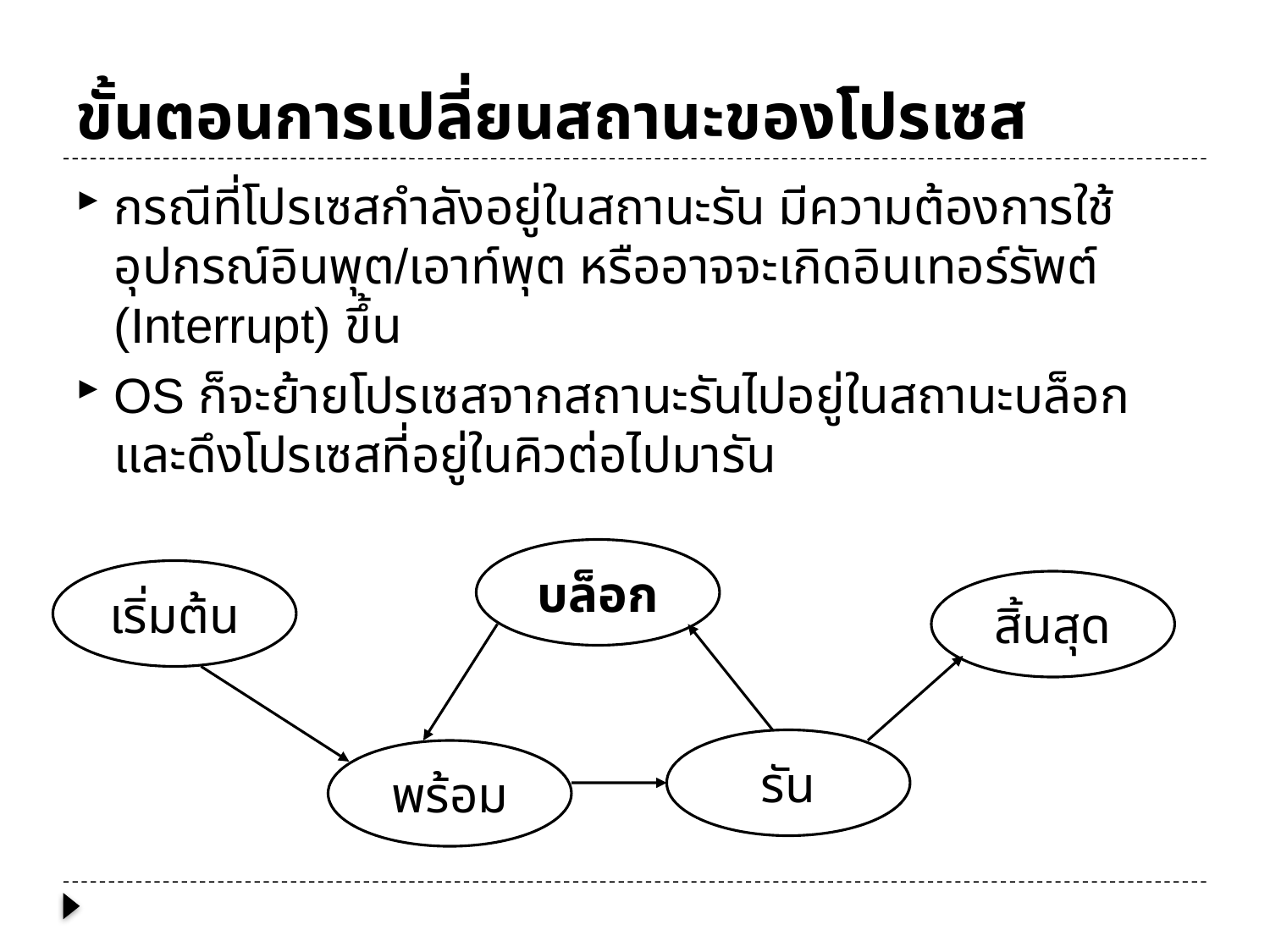

# ขั้นตอนการเปลี่ยนสถานะของโปรเซส
กรณีที่โปรเซสกำลังอยู่ในสถานะรัน มีความต้องการใช้อุปกรณ์อินพุต/เอาท์พุต หรืออาจจะเกิดอินเทอร์รัพต์ (Interrupt) ขึ้น
OS ก็จะย้ายโปรเซสจากสถานะรันไปอยู่ในสถานะบล็อก และดึงโปรเซสที่อยู่ในคิวต่อไปมารัน

บล็อก
เริ่มต้น
สิ้นสุด

รัน
พร้อม